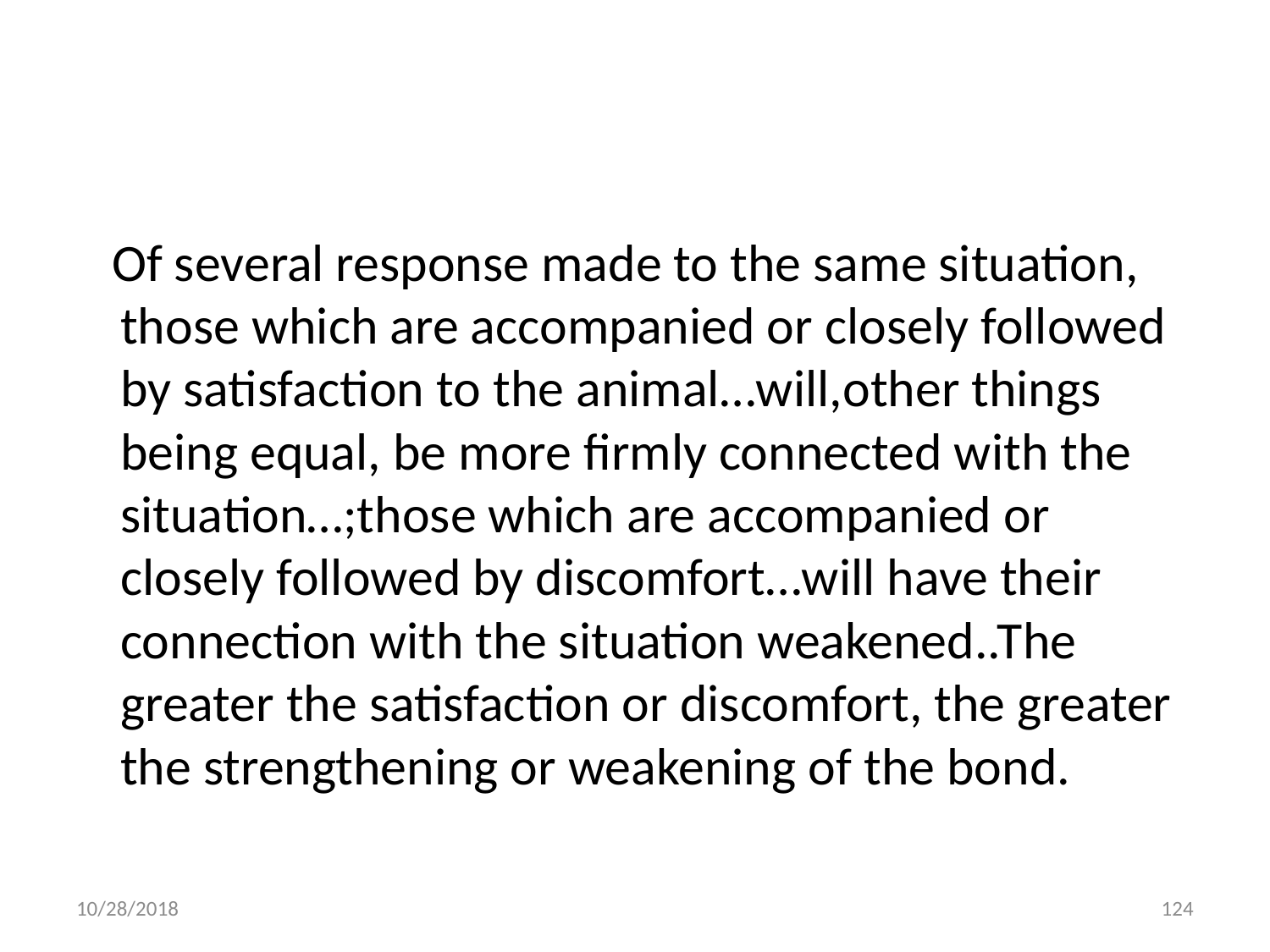

#
   Of several response made to the same situation, those which are accompanied or closely followed by satisfaction to the animal…will,other things being equal, be more firmly connected with the situation…;those which are accompanied or closely followed by discomfort…will have their connection with the situation weakened..The greater the satisfaction or discomfort, the greater the strengthening or weakening of the bond.
10/28/2018
124